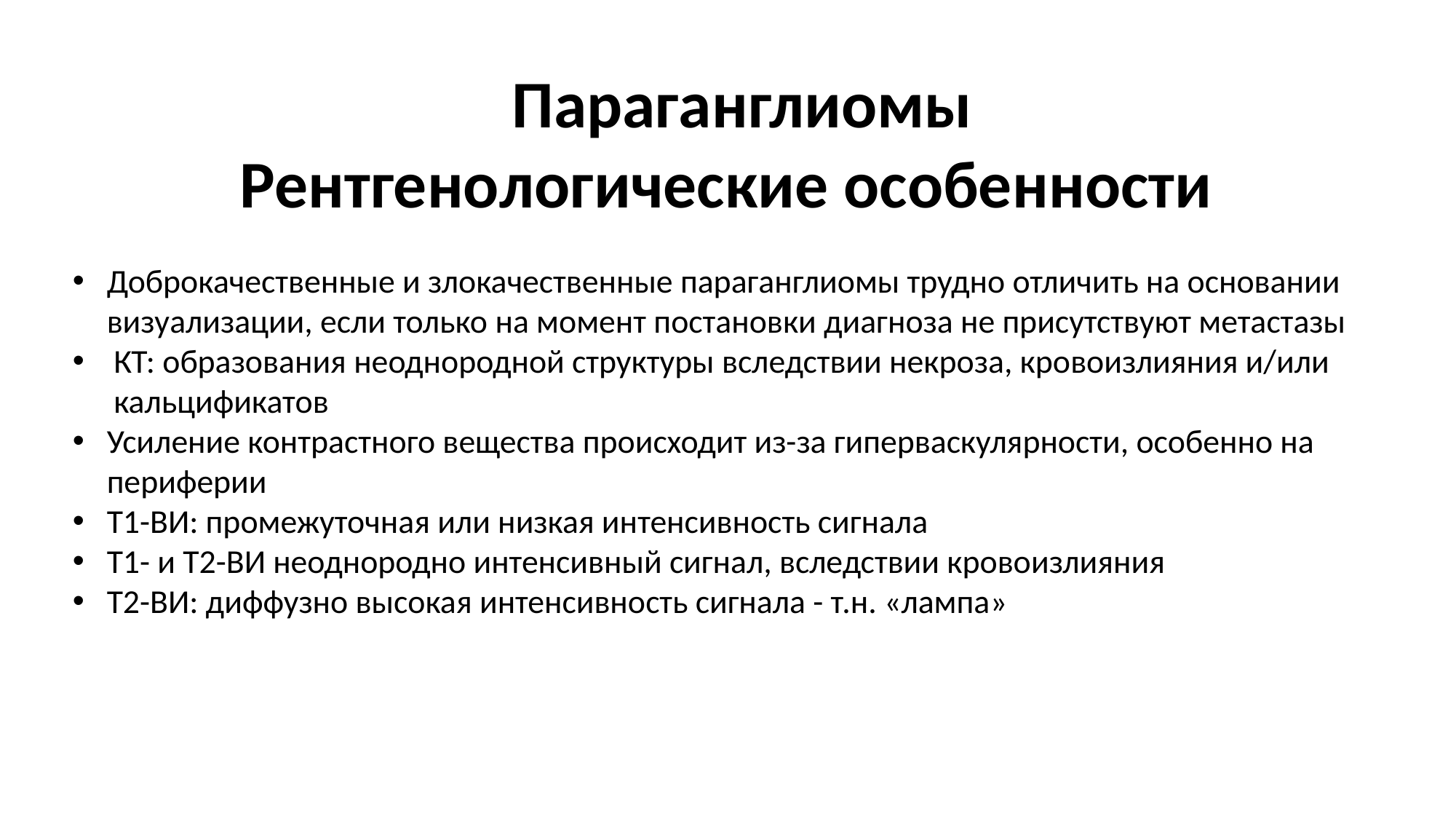

Параганглиомы
Рентгенологические особенности
Доброкачественные и злокачественные параганглиомы трудно отличить на основании визуализации, если только на момент постановки диагноза не присутствуют метастазы
КТ: образования неоднородной структуры вследствии некроза, кровоизлияния и/или кальцификатов
Усиление контрастного вещества происходит из-за гиперваскулярности, особенно на периферии
Т1-ВИ: промежуточная или низкая интенсивность сигнала
Т1- и Т2-ВИ неоднородно интенсивный сигнал, вследствии кровоизлияния
Т2-ВИ: диффузно высокая интенсивность сигнала - т.н. «лампа»